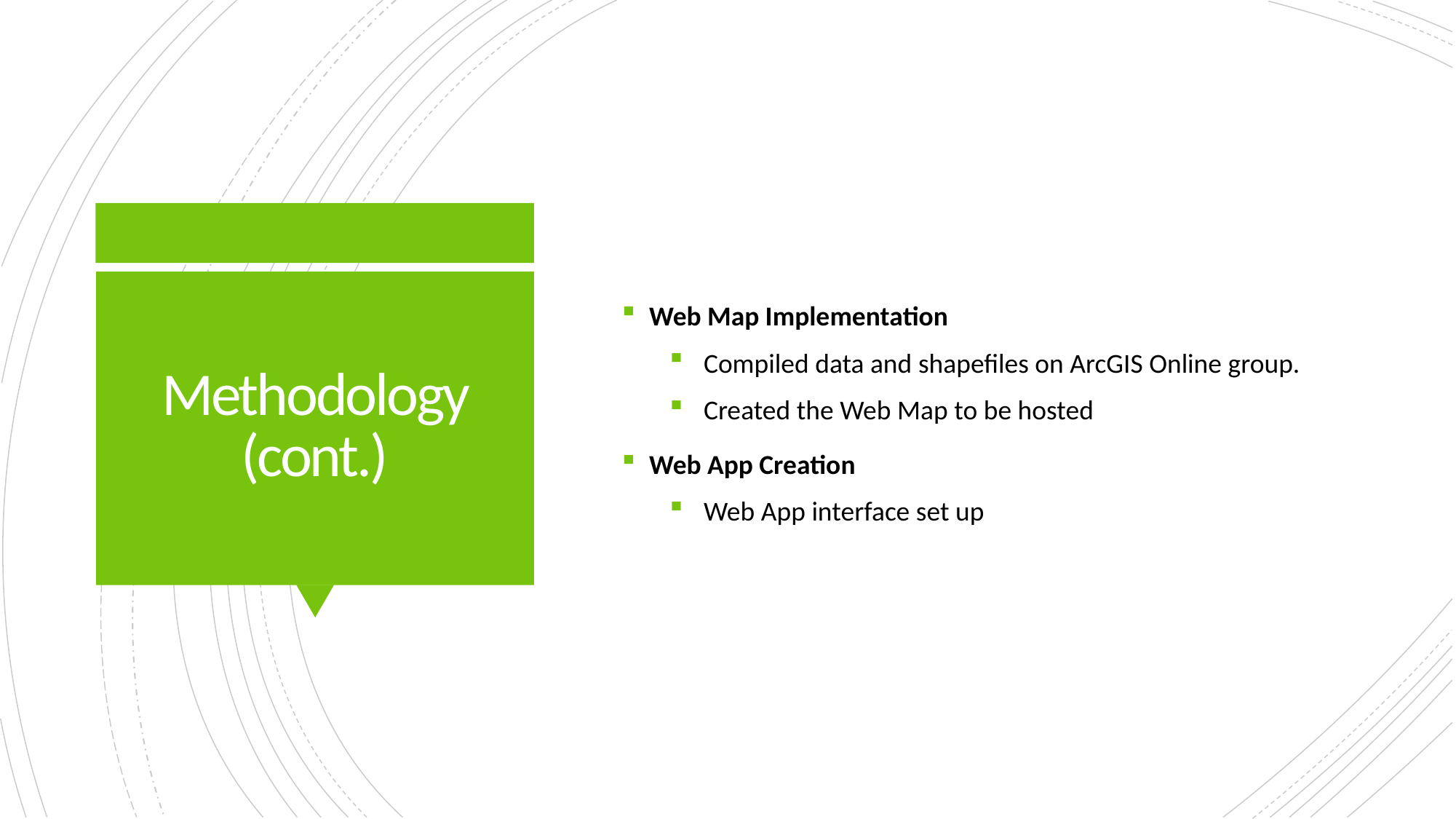

Web Map Implementation
Compiled data and shapefiles on ArcGIS Online group.
Created the Web Map to be hosted
Web App Creation
Web App interface set up
# Methodology (cont.)